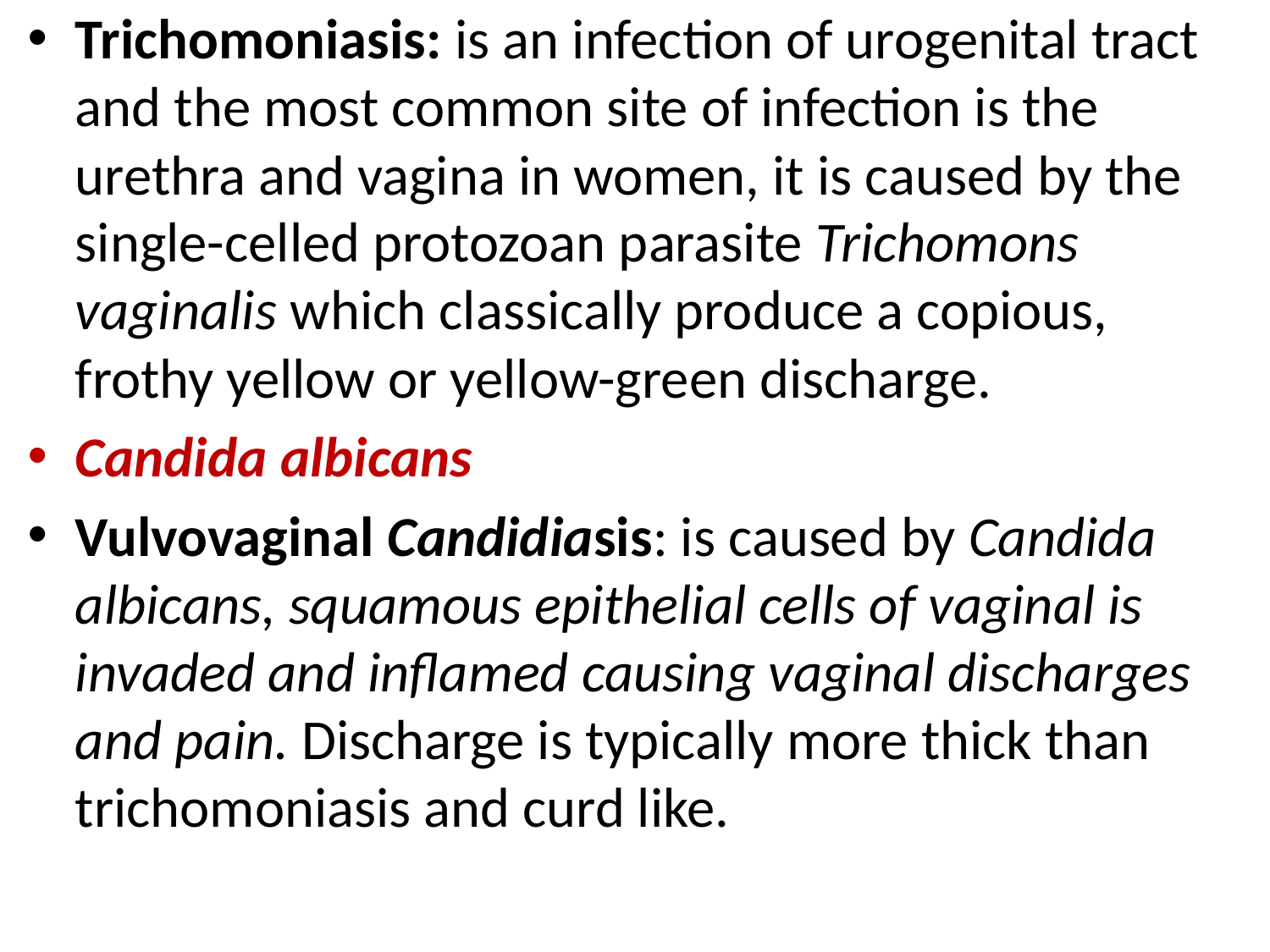

Trichomoniasis: is an infection of urogenital tract and the most common site of infection is the urethra and vagina in women, it is caused by the single-celled protozoan parasite Trichomons vaginalis which classically produce a copious, frothy yellow or yellow-green discharge.
Candida albicans
Vulvovaginal Candidiasis: is caused by Candida albicans, squamous epithelial cells of vaginal is invaded and inflamed causing vaginal discharges and pain. Discharge is typically more thick than trichomoniasis and curd like.